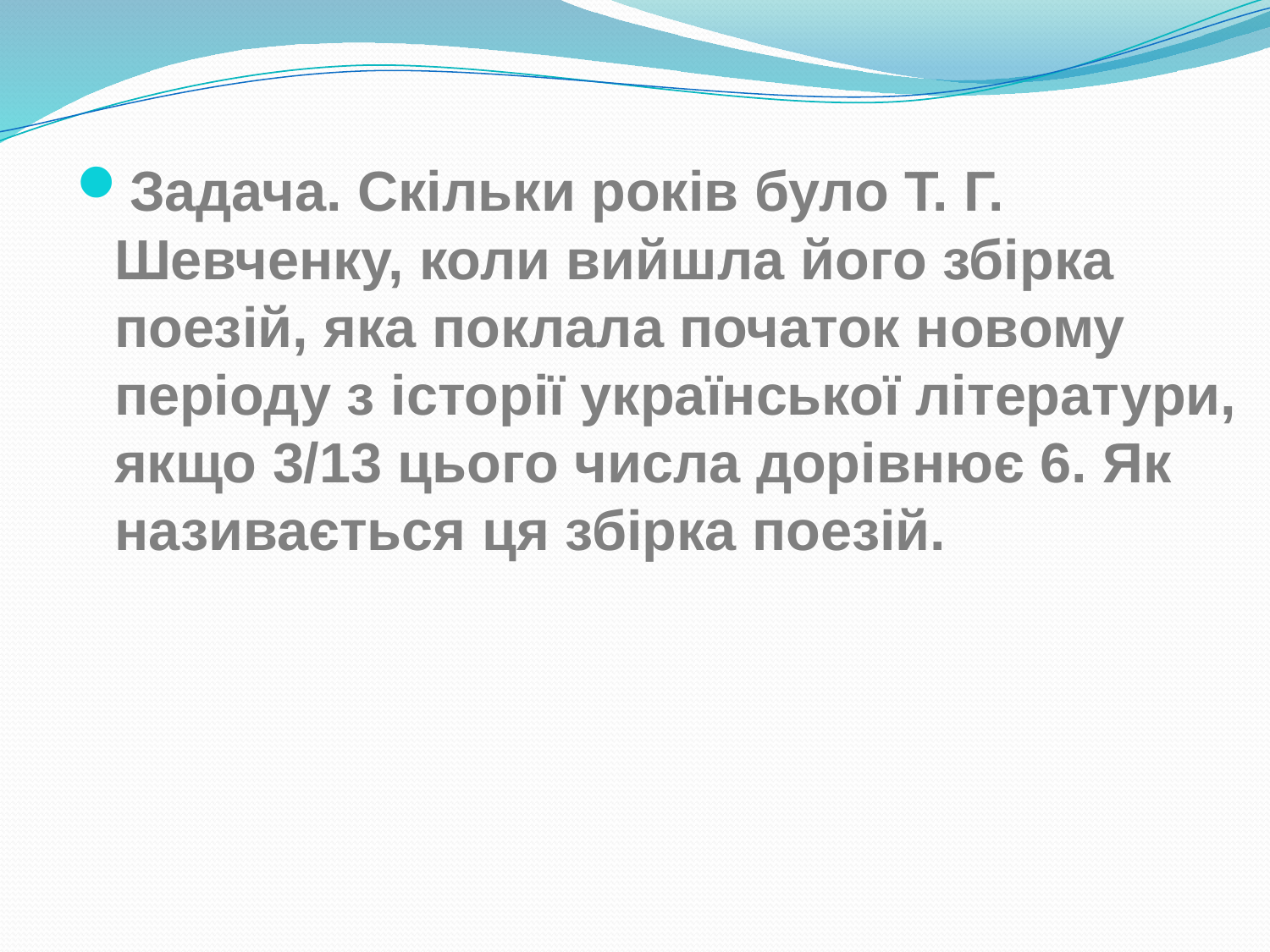

Задача. Скільки років було Т. Г. Шевченку, коли вийшла його збірка поезій, яка поклала початок новому періоду з історії української літератури, якщо 3/13 цього числа дорівнює 6. Як називається ця збірка поезій.